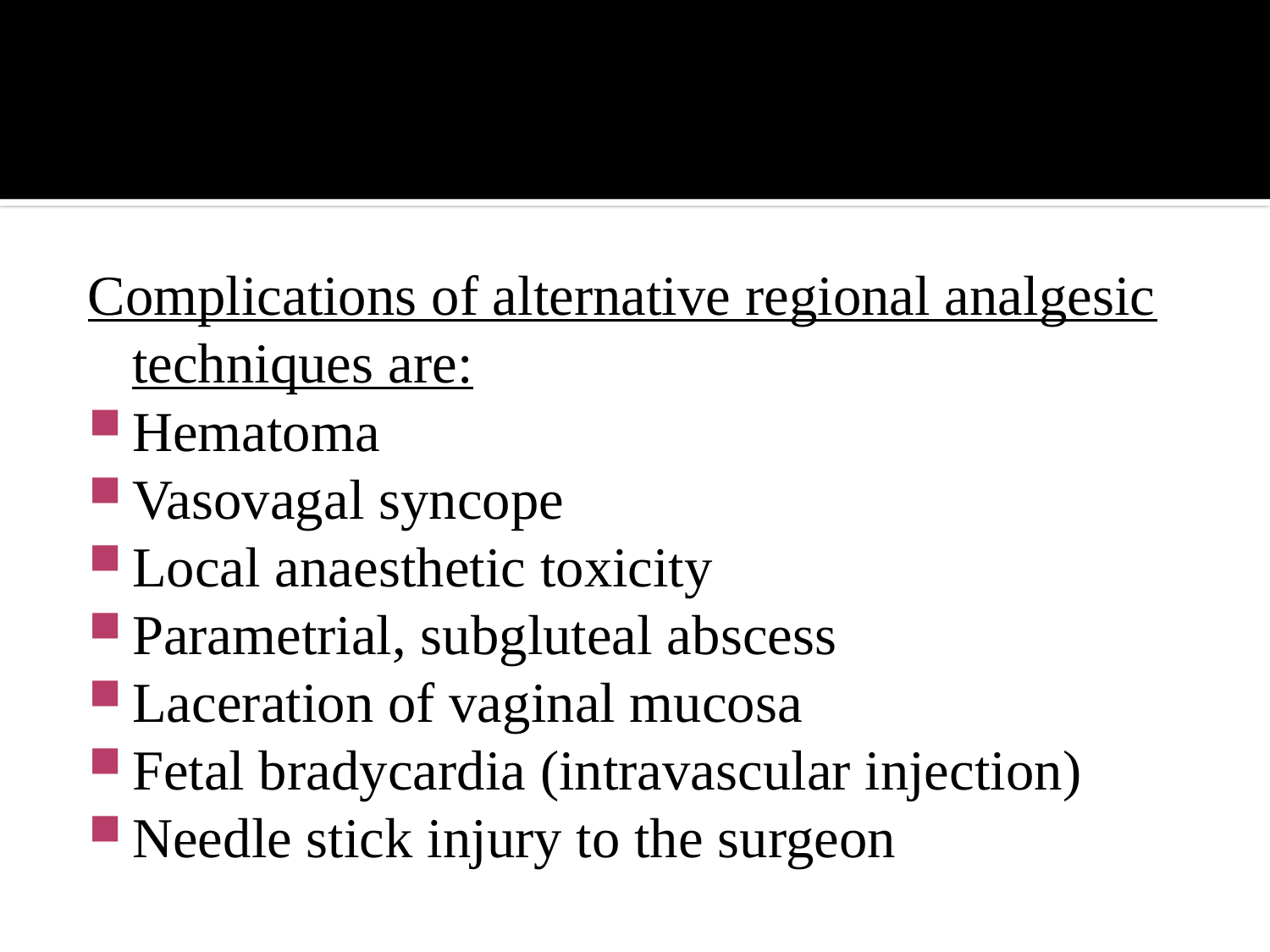

#
Complications of alternative regional analgesic techniques are:
Hematoma
Vasovagal syncope
Local anaesthetic toxicity
Parametrial, subgluteal abscess
Laceration of vaginal mucosa
Fetal bradycardia (intravascular injection)
Needle stick injury to the surgeon